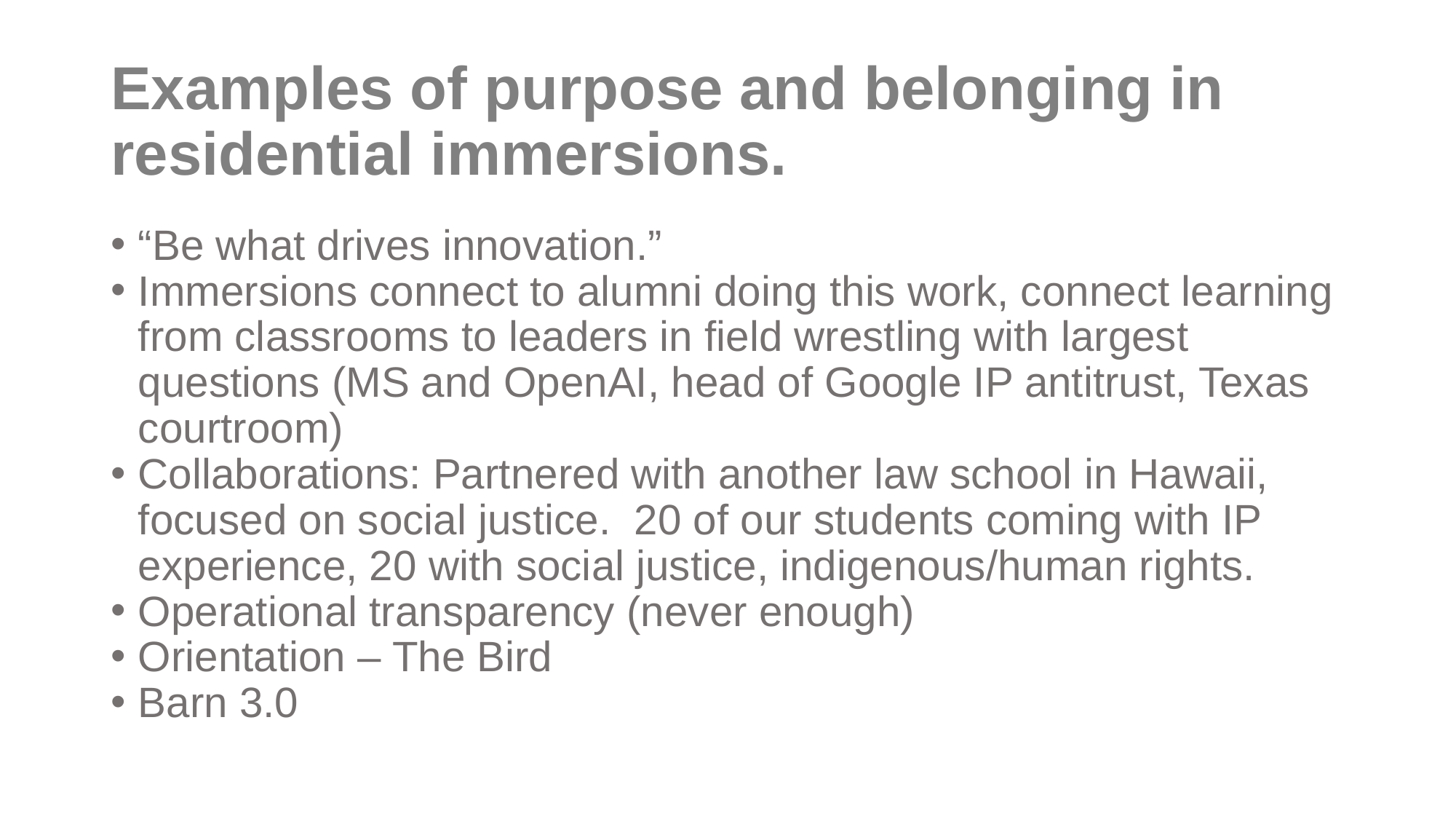

# Examples of purpose and belonging in residential immersions.
“Be what drives innovation.”
Immersions connect to alumni doing this work, connect learning from classrooms to leaders in field wrestling with largest questions (MS and OpenAI, head of Google IP antitrust, Texas courtroom)
Collaborations: Partnered with another law school in Hawaii, focused on social justice.  20 of our students coming with IP experience, 20 with social justice, indigenous/human rights.
Operational transparency (never enough)
Orientation – The Bird
Barn 3.0